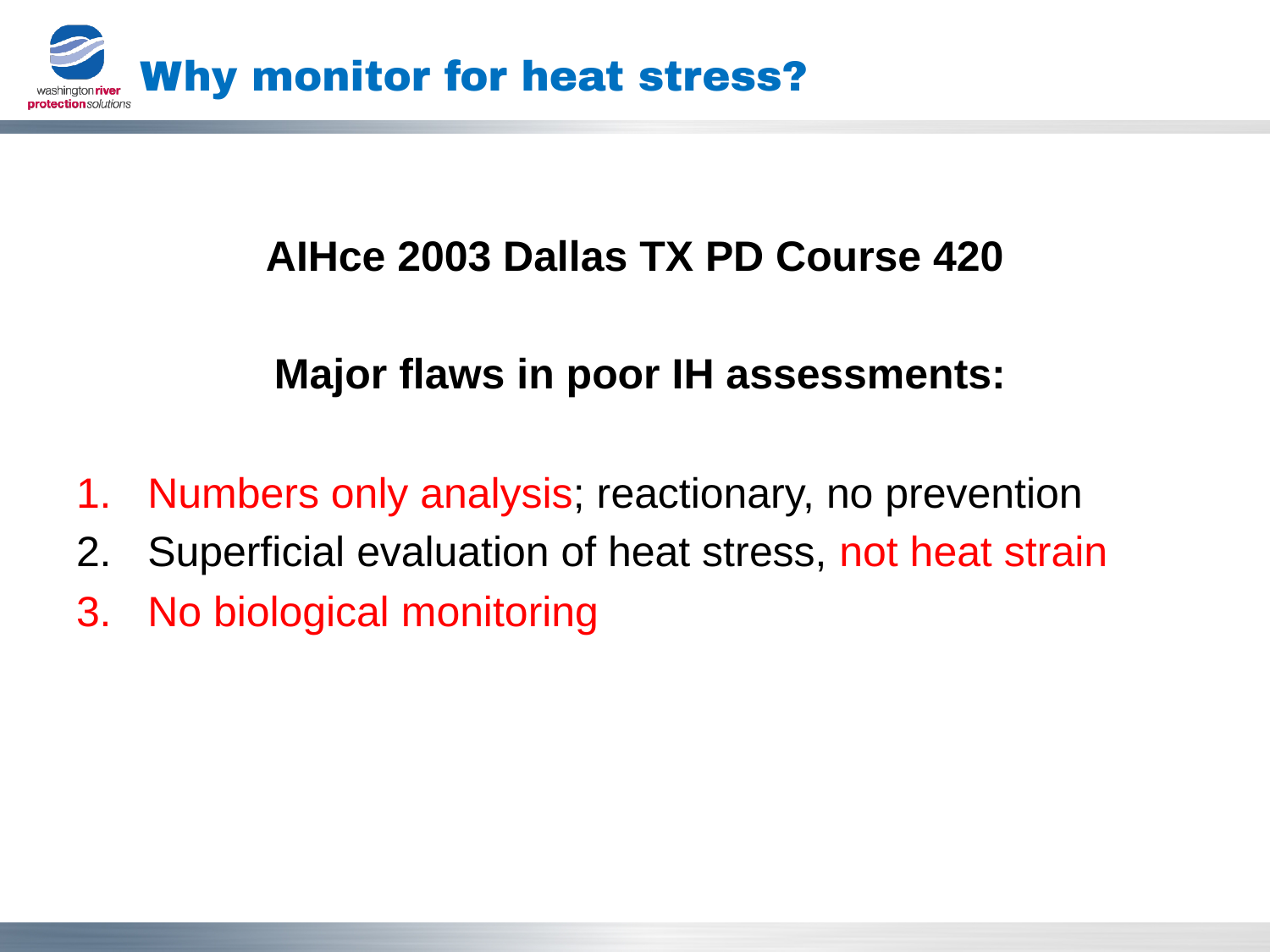

# Why monitor for heat stress?
AIHce 2003 Dallas TX PD Course 420

	      Major flaws in poor IH assessments:

Numbers only analysis; reactionary, no prevention
Superficial evaluation of heat stress, not heat strain
No biological monitoring